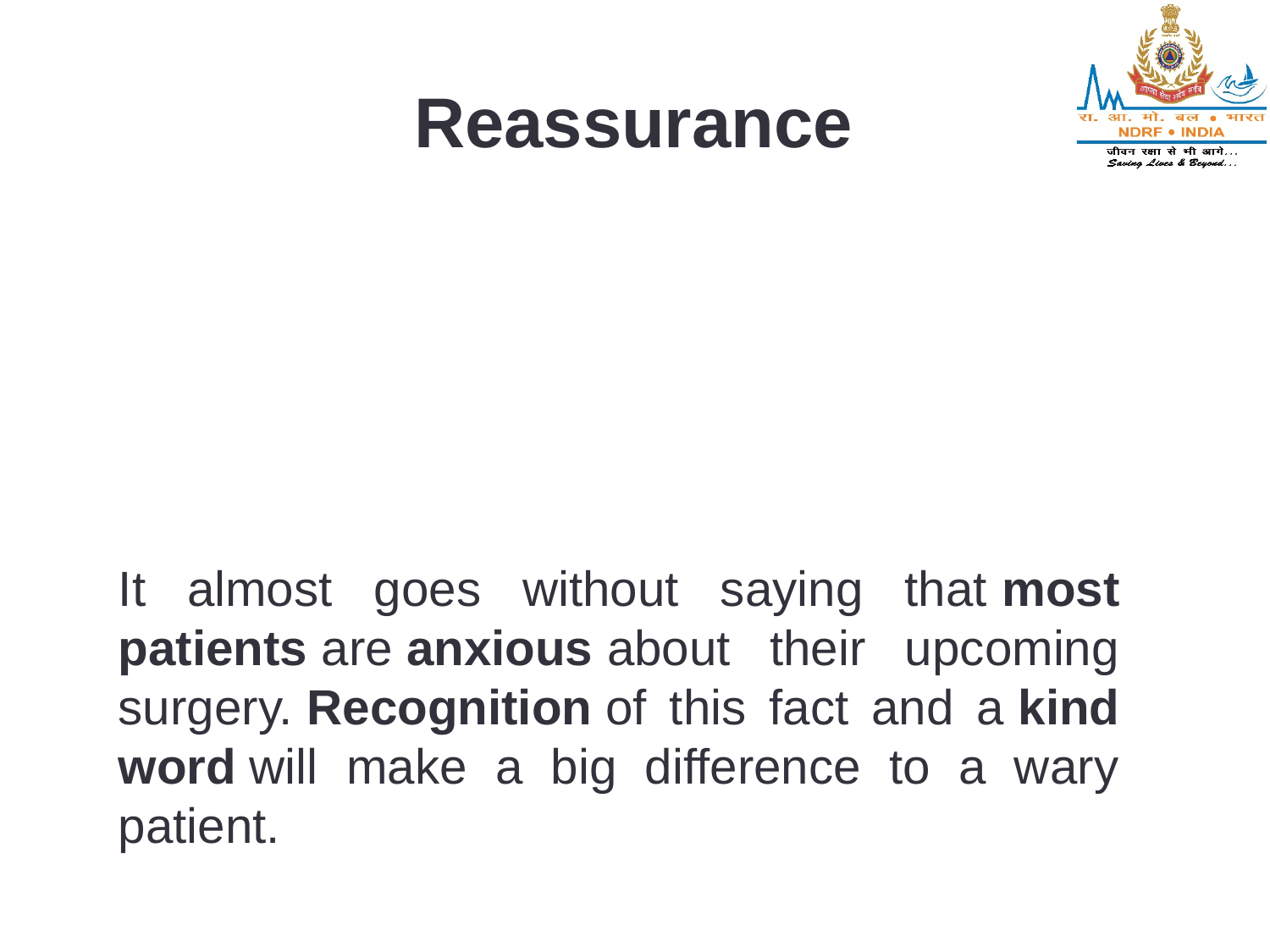

Reassurance

It almost goes without saying that most patients are anxious about their upcoming surgery. Recognition of this fact and a kind word will make a big difference to a wary patient.